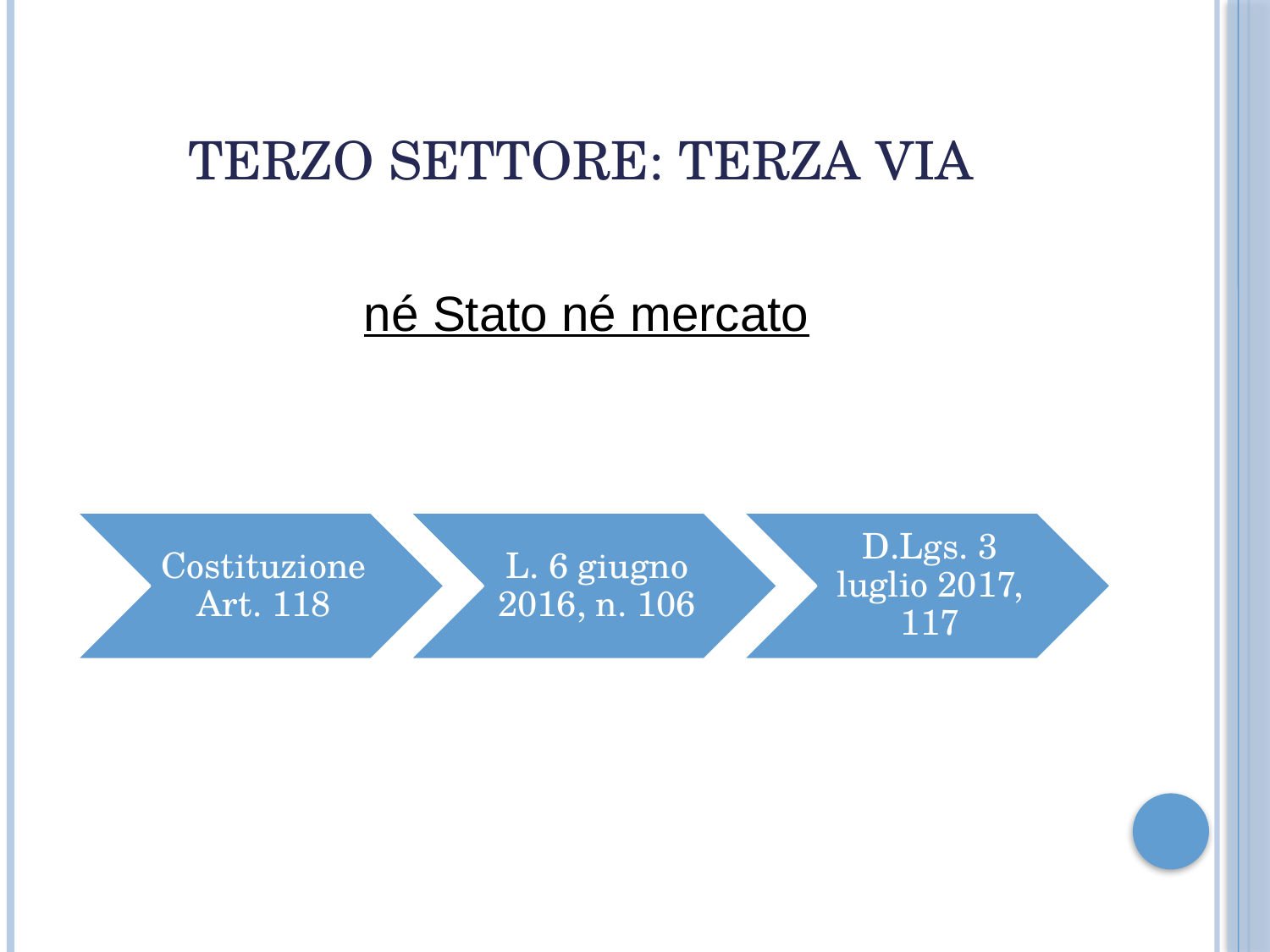

# Terzo settore: terza via
né Stato né mercato

Costituzione Art. 118
L. 6 giugno 2016, n. 106
D.Lgs. 3 luglio 2017, 117